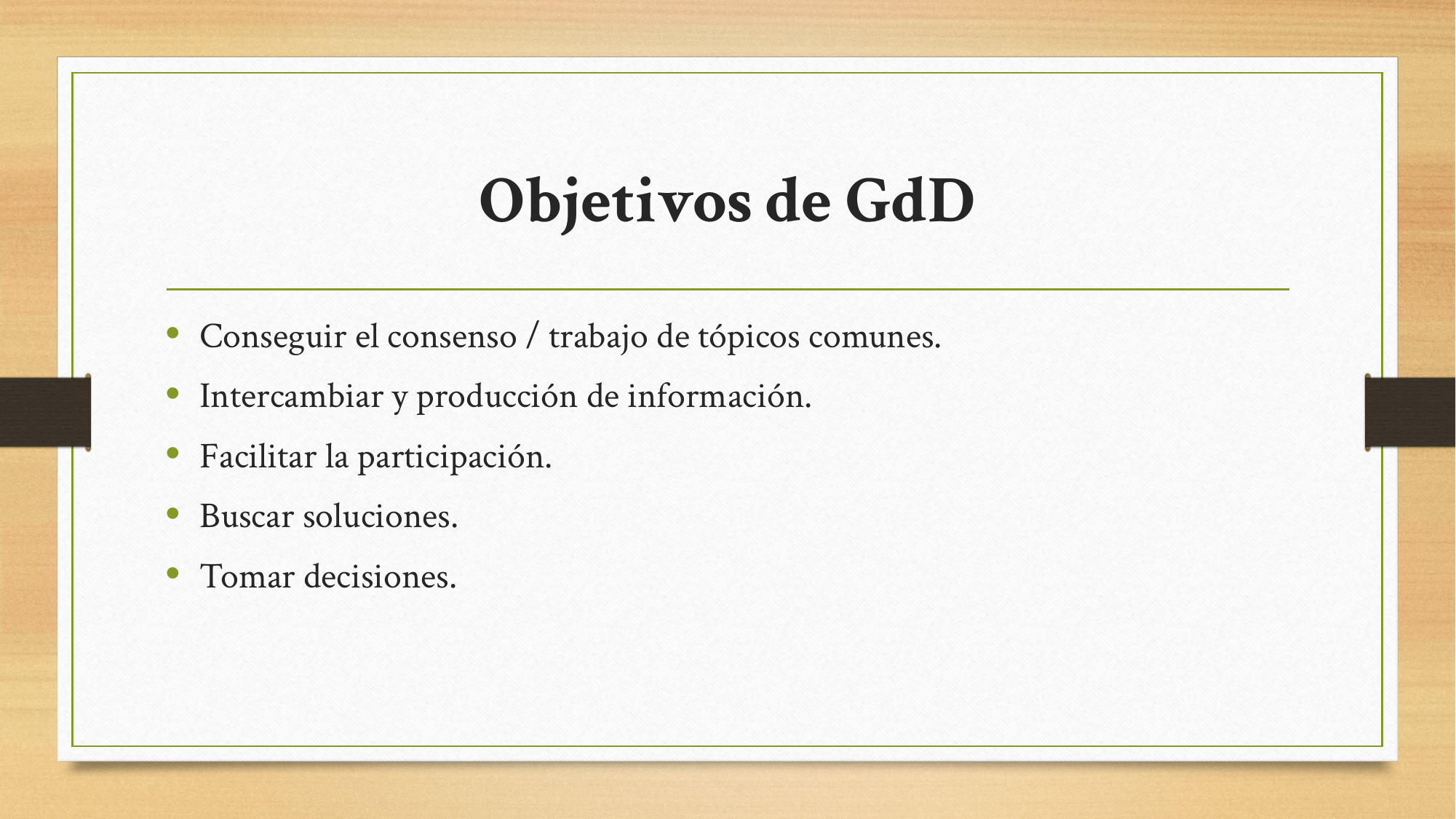

# Objetivos de GdD
Conseguir el consenso / trabajo de tópicos comunes.
Intercambiar y producción de información.
Facilitar la participación.
Buscar soluciones.
Tomar decisiones.